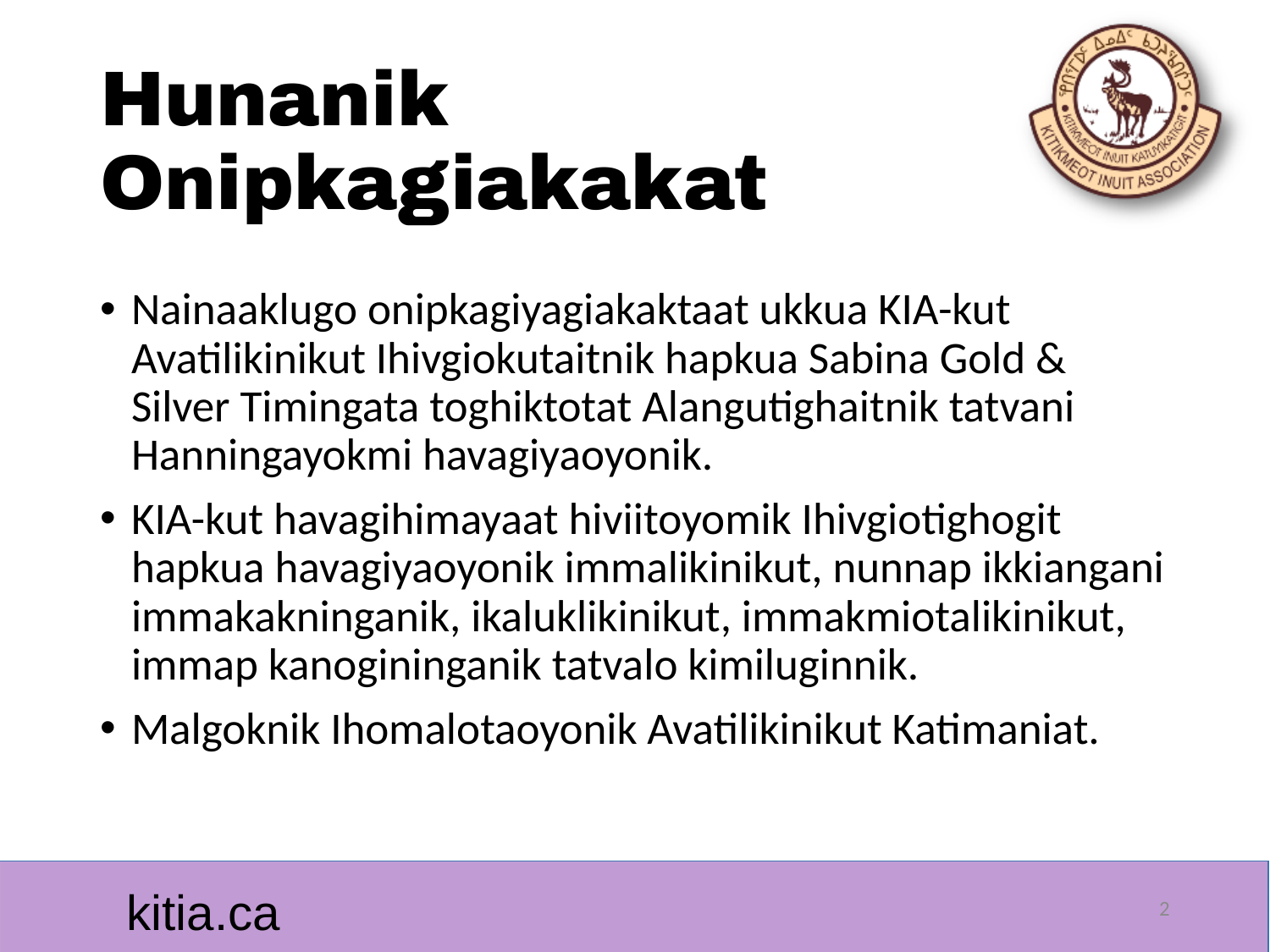

# Hunanik Onipkagiakakat

Nainaaklugo onipkagiyagiakaktaat ukkua KIA-kut Avatilikinikut Ihivgiokutaitnik hapkua Sabina Gold & Silver Timingata toghiktotat Alangutighaitnik tatvani Hanningayokmi havagiyaoyonik.
KIA-kut havagihimayaat hiviitoyomik Ihivgiotighogit hapkua havagiyaoyonik immalikinikut, nunnap ikkiangani immakakninganik, ikaluklikinikut, immakmiotalikinikut, immap kanogininganik tatvalo kimiluginnik.
Malgoknik Ihomalotaoyonik Avatilikinikut Katimaniat.
2